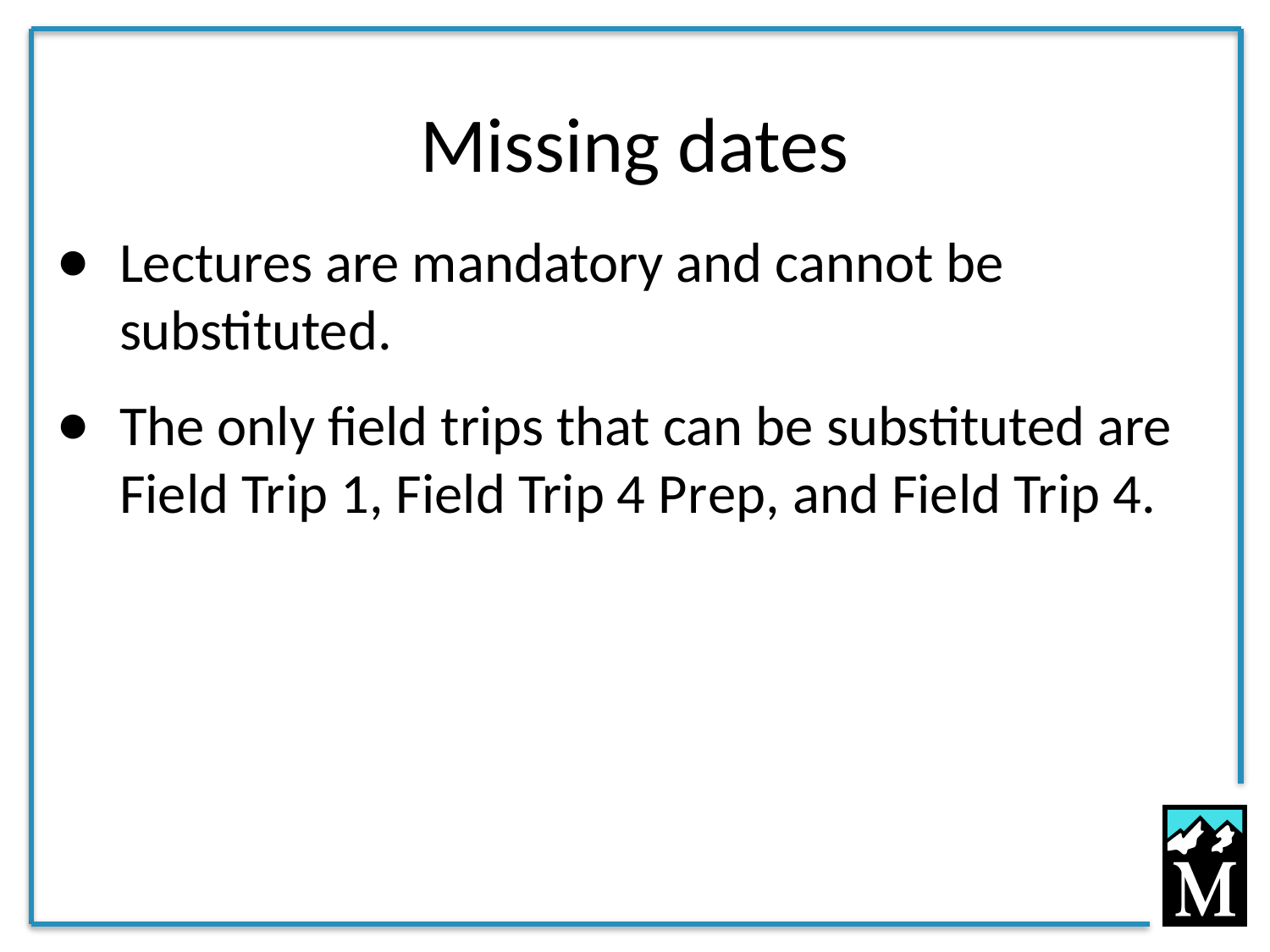

# Missing dates
Lectures are mandatory and cannot be substituted.
The only field trips that can be substituted are Field Trip 1, Field Trip 4 Prep, and Field Trip 4.